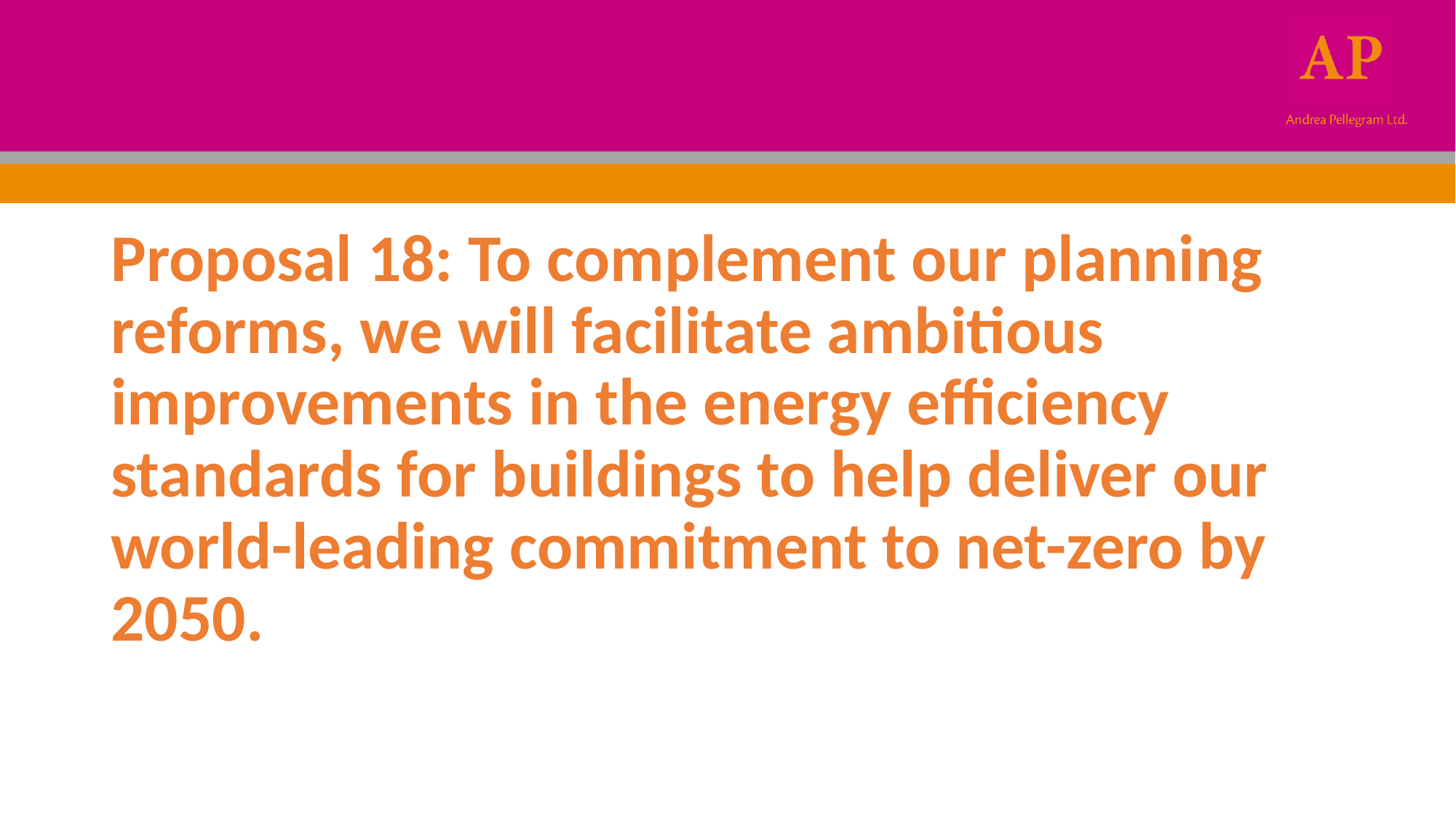

#
Proposal 18: To complement our planning reforms, we will facilitate ambitious improvements in the energy efficiency standards for buildings to help deliver our world-leading commitment to net-zero by 2050.